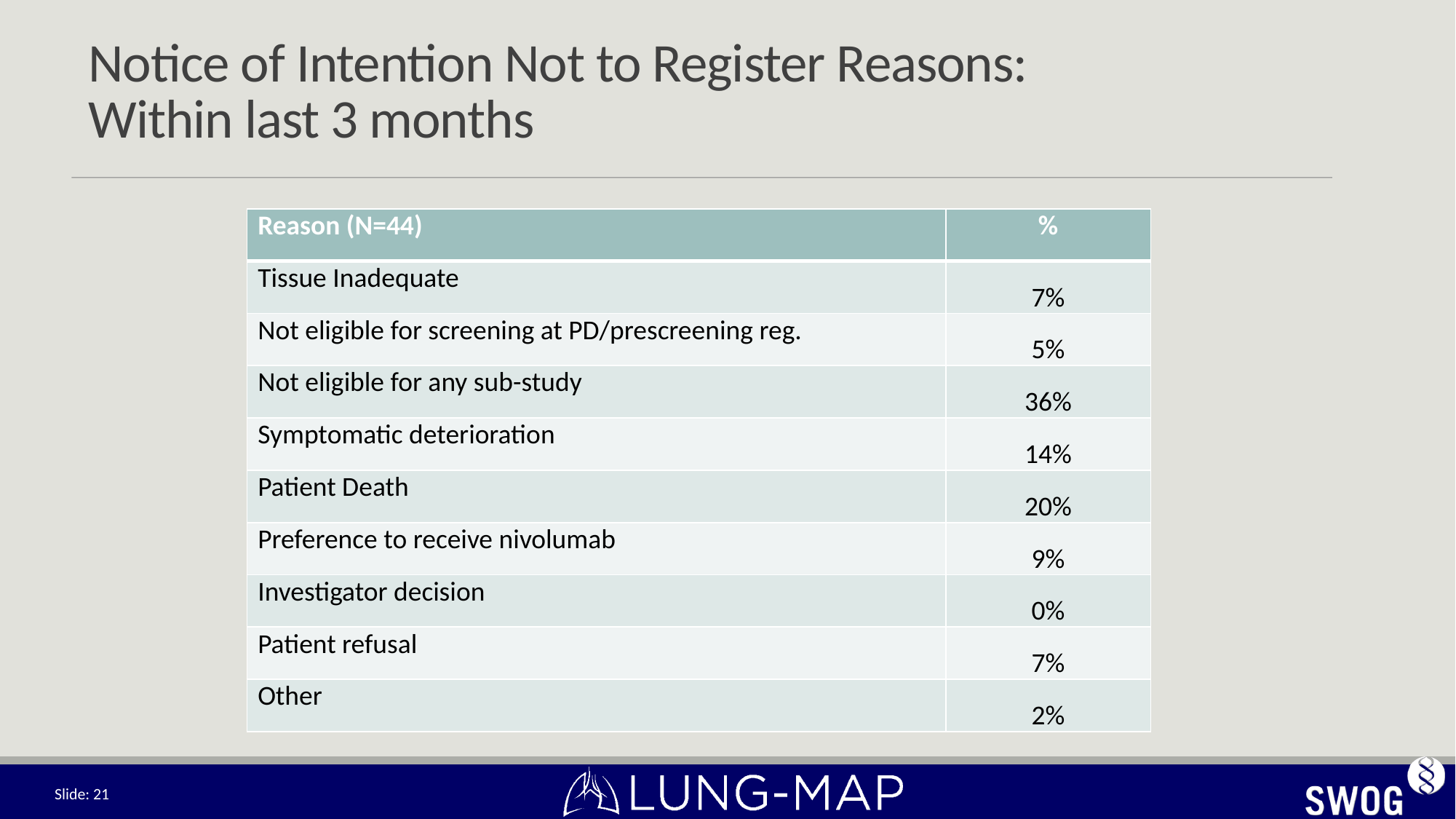

# Notice of Intention Not to Register Reasons: Within last 3 months
| Reason (N=44) | % |
| --- | --- |
| Tissue Inadequate | 7% |
| Not eligible for screening at PD/prescreening reg. | 5% |
| Not eligible for any sub-study | 36% |
| Symptomatic deterioration | 14% |
| Patient Death | 20% |
| Preference to receive nivolumab | 9% |
| Investigator decision | 0% |
| Patient refusal | 7% |
| Other | 2% |
Slide: 21